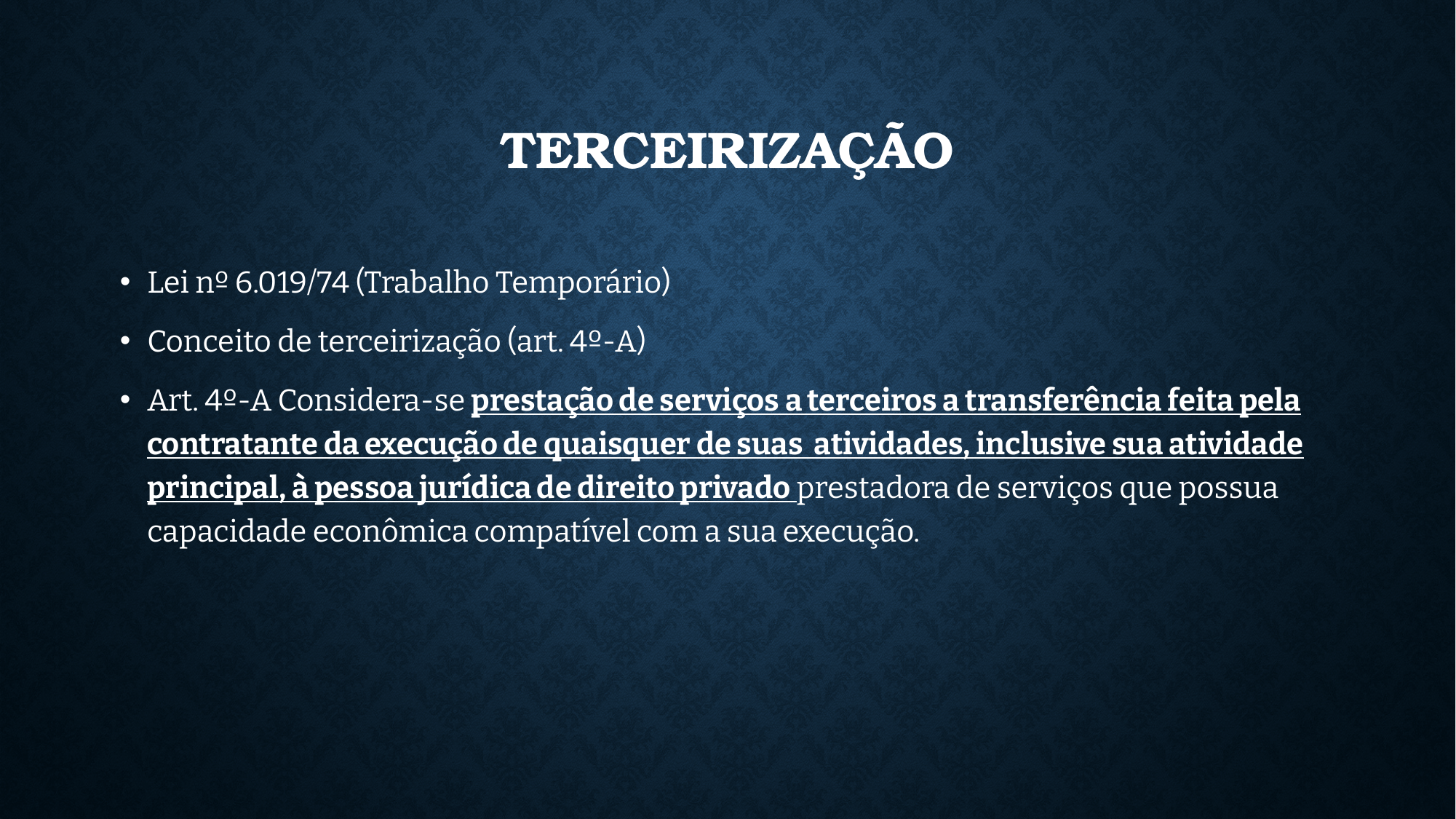

# Terceirização
Lei nº 6.019/74 (Trabalho Temporário)
Conceito de terceirização (art. 4º-A)
Art. 4º-A Considera-se prestação de serviços a terceiros a transferência feita pela contratante da execução de quaisquer de suas  atividades, inclusive sua atividade principal, à pessoa jurídica de direito privado prestadora de serviços que possua capacidade econômica compatível com a sua execução.